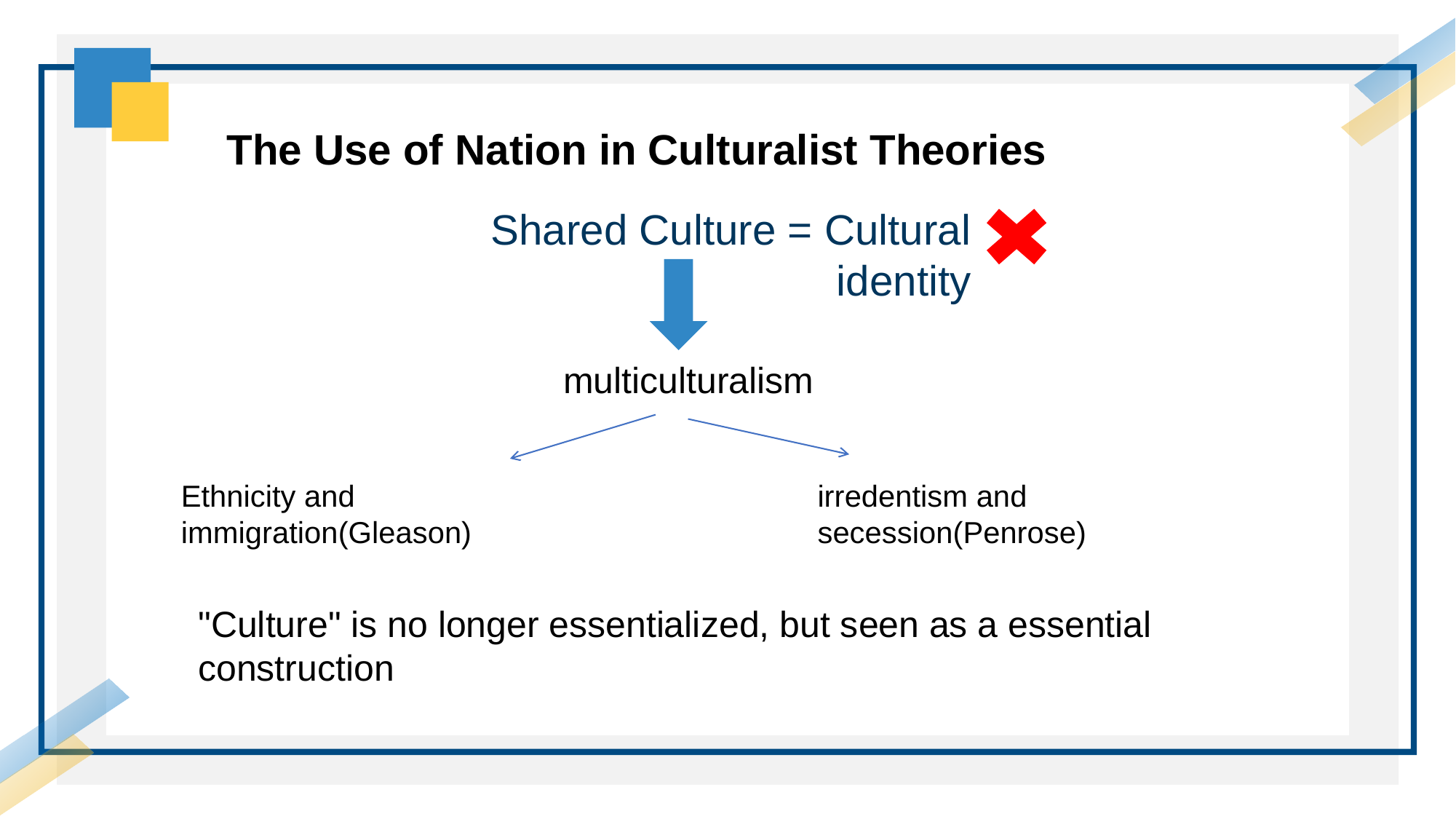

The Use of Nation in Culturalist Theories
Shared Culture = Cultural identity

multiculturalism
Ethnicity and immigration(Gleason)
irredentism and secession(Penrose)
"Culture" is no longer essentialized, but seen as a essential construction